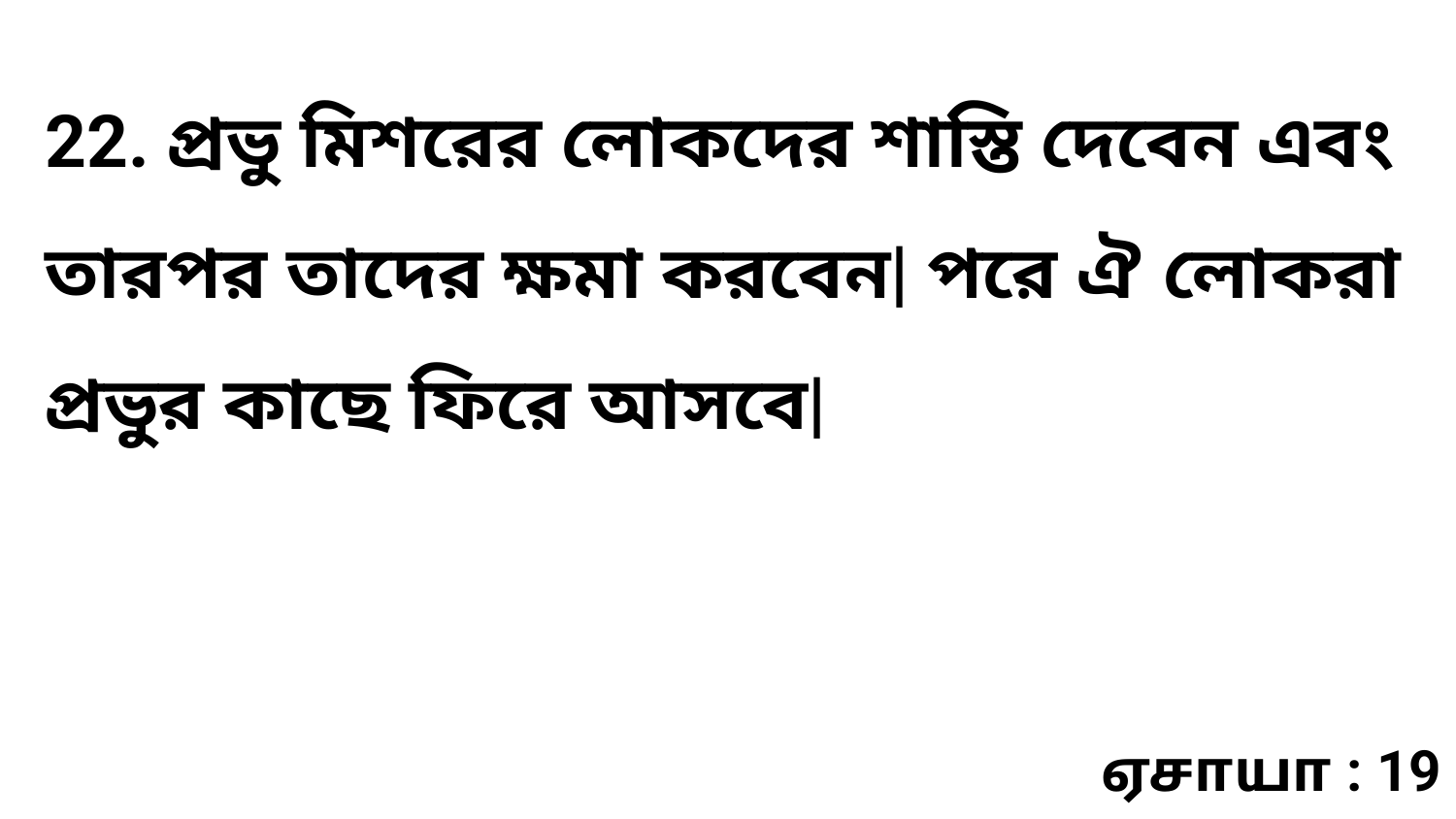

22. প্রভু মিশরের লোকদের শাস্তি দেবেন এবং তারপর তাদের ক্ষমা করবেন| পরে ঐ লোকরা প্রভুর কাছে ফিরে আসবে|
ஏசாயா : 19